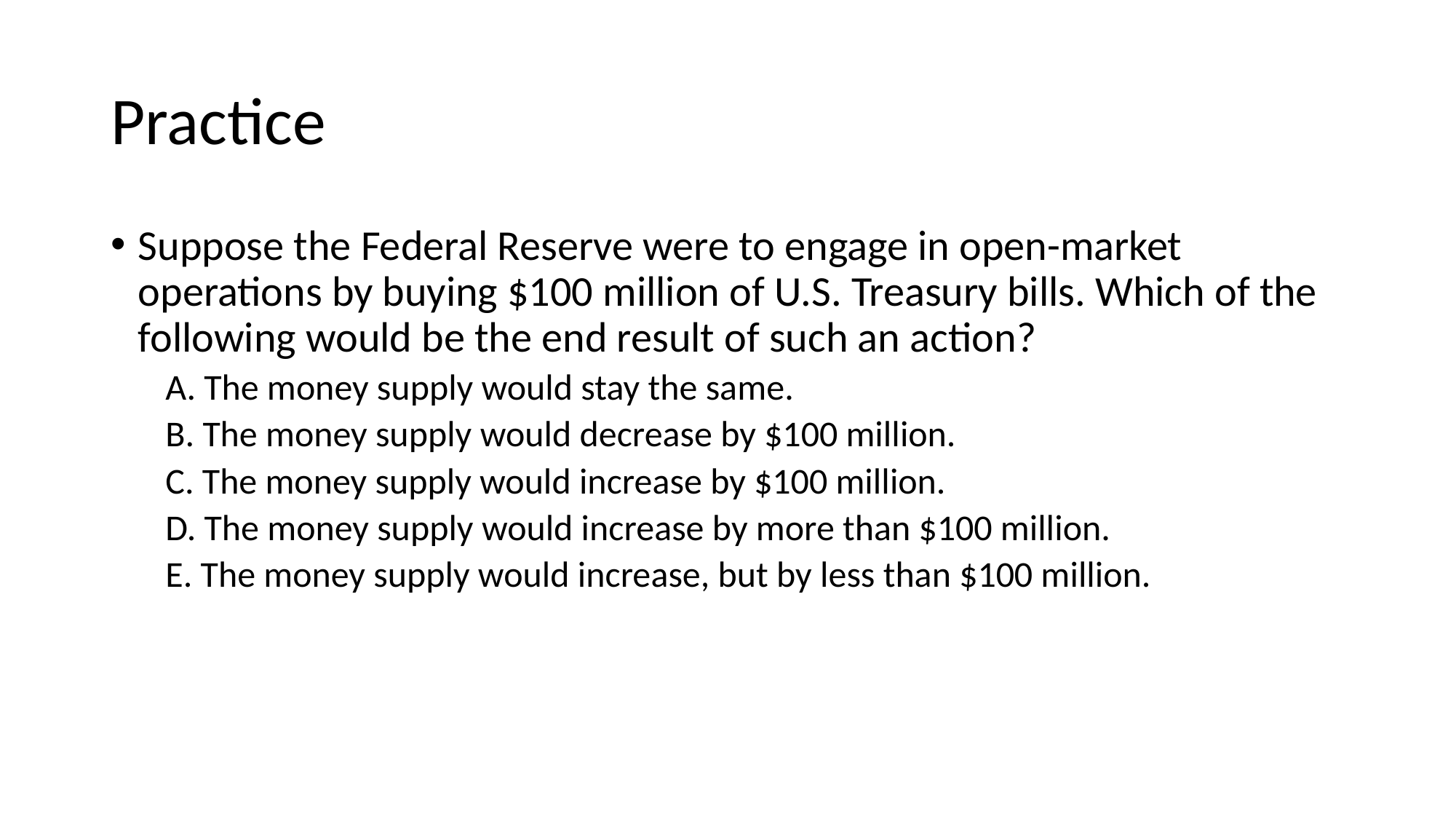

# Practice
Suppose the Federal Reserve were to engage in open-market operations by buying $100 million of U.S. Treasury bills. Which of the following would be the end result of such an action?
A. The money supply would stay the same.
B. The money supply would decrease by $100 million.
C. The money supply would increase by $100 million.
D. The money supply would increase by more than $100 million.
E. The money supply would increase, but by less than $100 million.